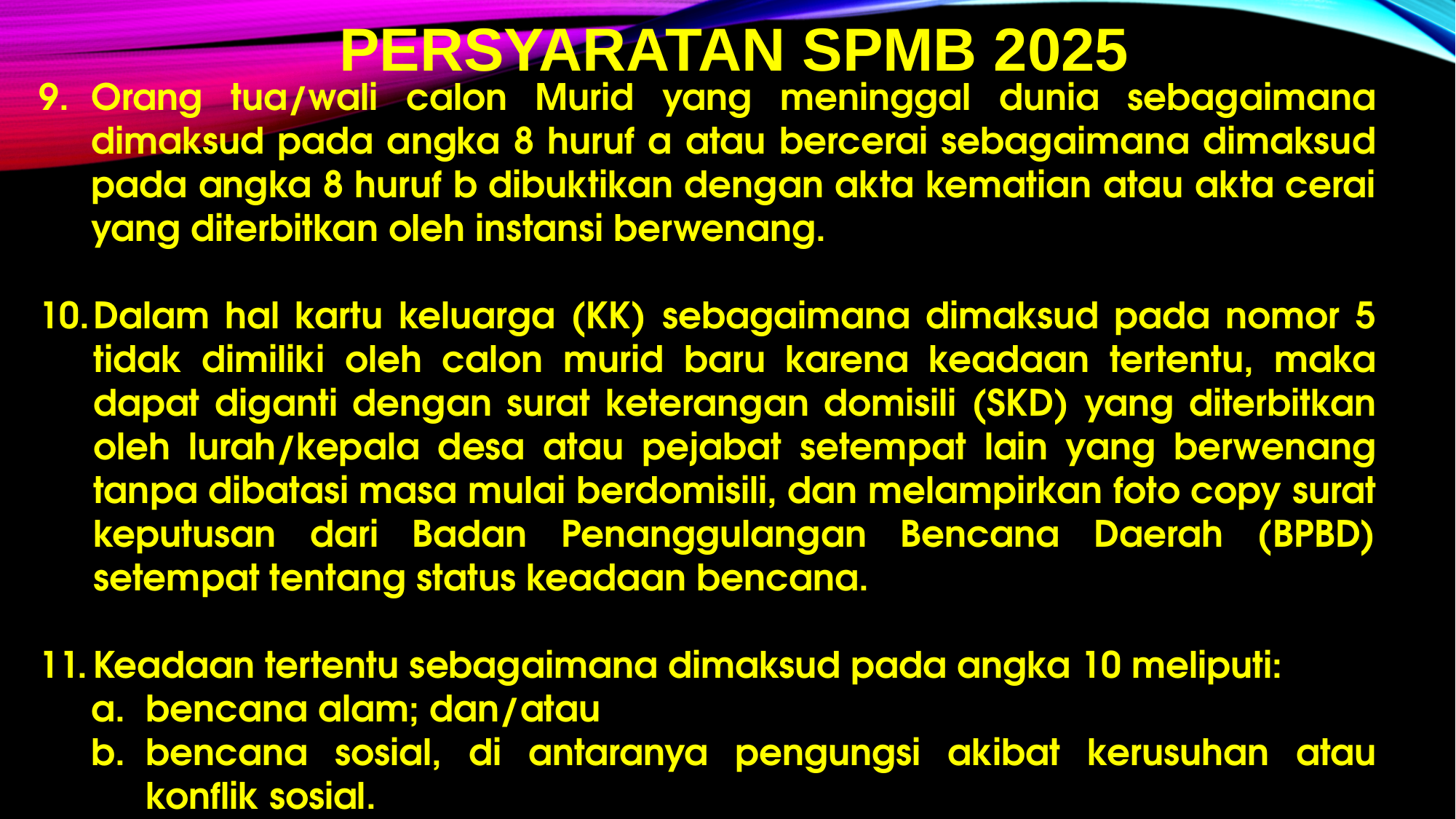

# PERSYARATAN SPMB 2025
Orang tua/wali calon Murid yang meninggal dunia sebagaimana dimaksud pada angka 8 huruf a atau bercerai sebagaimana dimaksud pada angka 8 huruf b dibuktikan dengan akta kematian atau akta cerai yang diterbitkan oleh instansi berwenang.

Dalam hal kartu keluarga (KK) sebagaimana dimaksud pada nomor 5 tidak dimiliki oleh calon murid baru karena keadaan tertentu, maka dapat diganti dengan surat keterangan domisili (SKD) yang diterbitkan oleh lurah/kepala desa atau pejabat setempat lain yang berwenang tanpa dibatasi masa mulai berdomisili, dan melampirkan foto copy surat keputusan dari Badan Penanggulangan Bencana Daerah (BPBD) setempat tentang status keadaan bencana.

Keadaan tertentu sebagaimana dimaksud pada angka 10 meliputi:
bencana alam; dan/atau
bencana sosial, di antaranya pengungsi akibat kerusuhan atau konflik sosial.